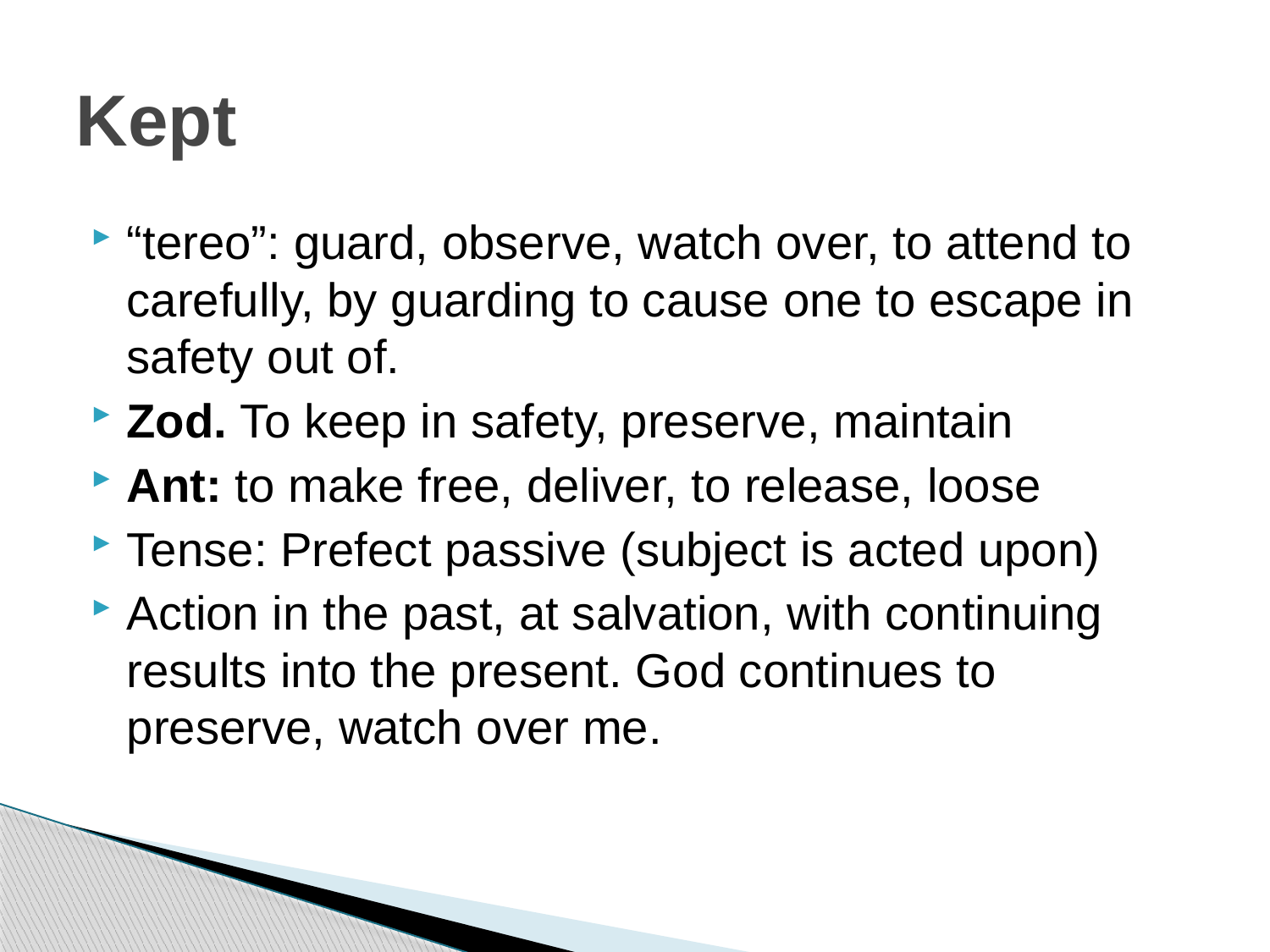

# Kept
“tereo”: guard, observe, watch over, to attend to carefully, by guarding to cause one to escape in safety out of.
Zod. To keep in safety, preserve, maintain
Ant: to make free, deliver, to release, loose
Tense: Prefect passive (subject is acted upon)
Action in the past, at salvation, with continuing results into the present. God continues to preserve, watch over me.